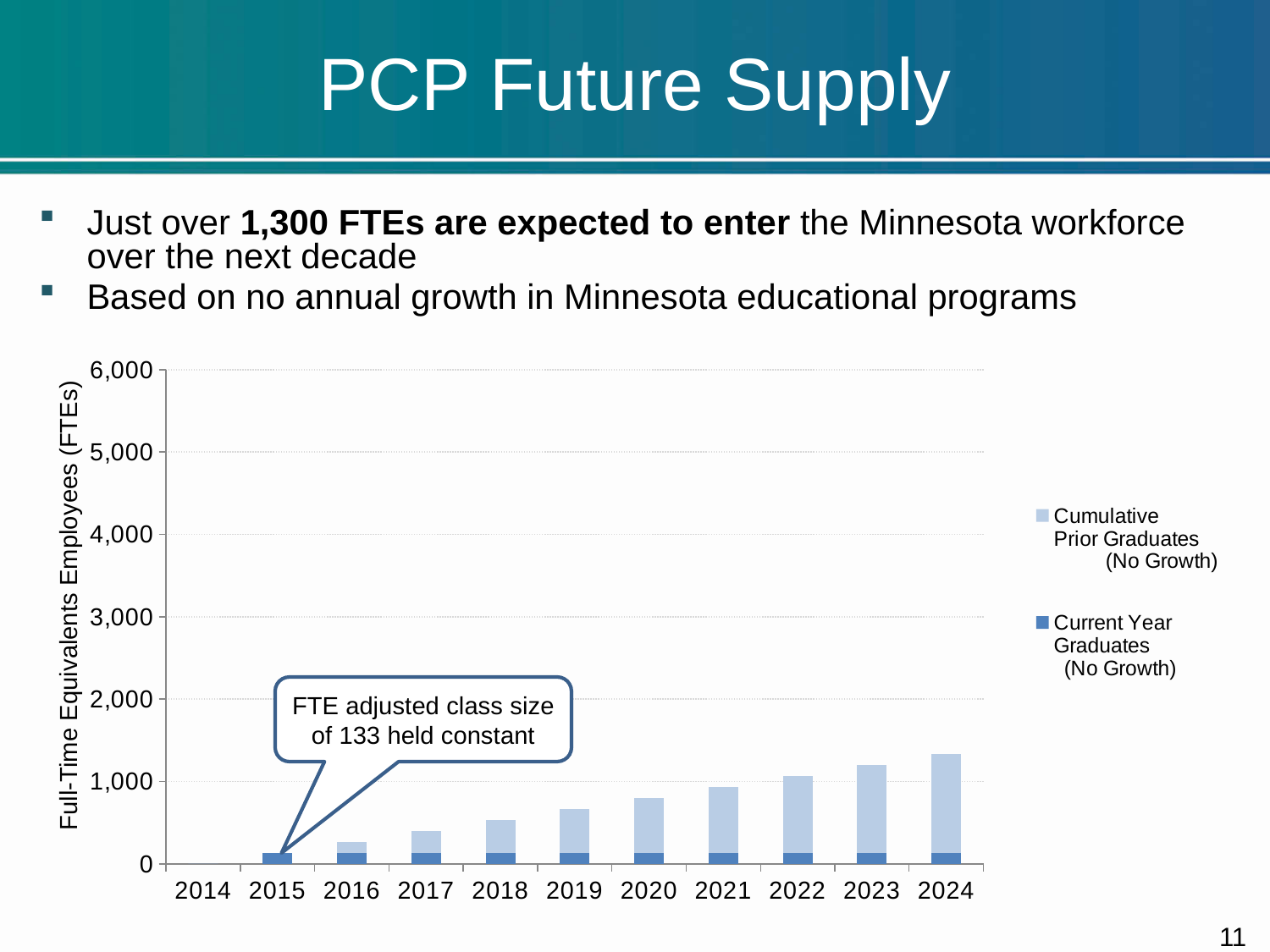

# PCP Future Supply
Just over 1,300 FTEs are expected to enter the Minnesota workforce over the next decade
Based on no annual growth in Minnesota educational programs

### Chart

| Category | Current Year Graduates                  (No Growth) | Cumulative             Prior Graduates                (No Growth) |
|---|---|---|
| 2014 | 0.0 | 0.0 |
| 2015 | 133.20000000000002 | 0.0 |
| 2016 | 133.20000000000002 | 133.20000000000002 |
| 2017 | 133.20000000000002 | 266.4 |
| 2018 | 133.20000000000002 | 399.6 |
| 2019 | 133.20000000000002 | 532.8000000000001 |
| 2020 | 133.20000000000002 | 666.0000000000001 |
| 2021 | 133.20000000000002 | 799.2000000000002 |
| 2022 | 133.20000000000002 | 932.4000000000001 |
| 2023 | 133.20000000000002 | 1065.6000000000001 |
| 2024 | 133.20000000000002 | 1198.8000000000002 |
Full-Time Equivalents Employees (FTEs)
FTE adjusted class size of 133 held constant
11